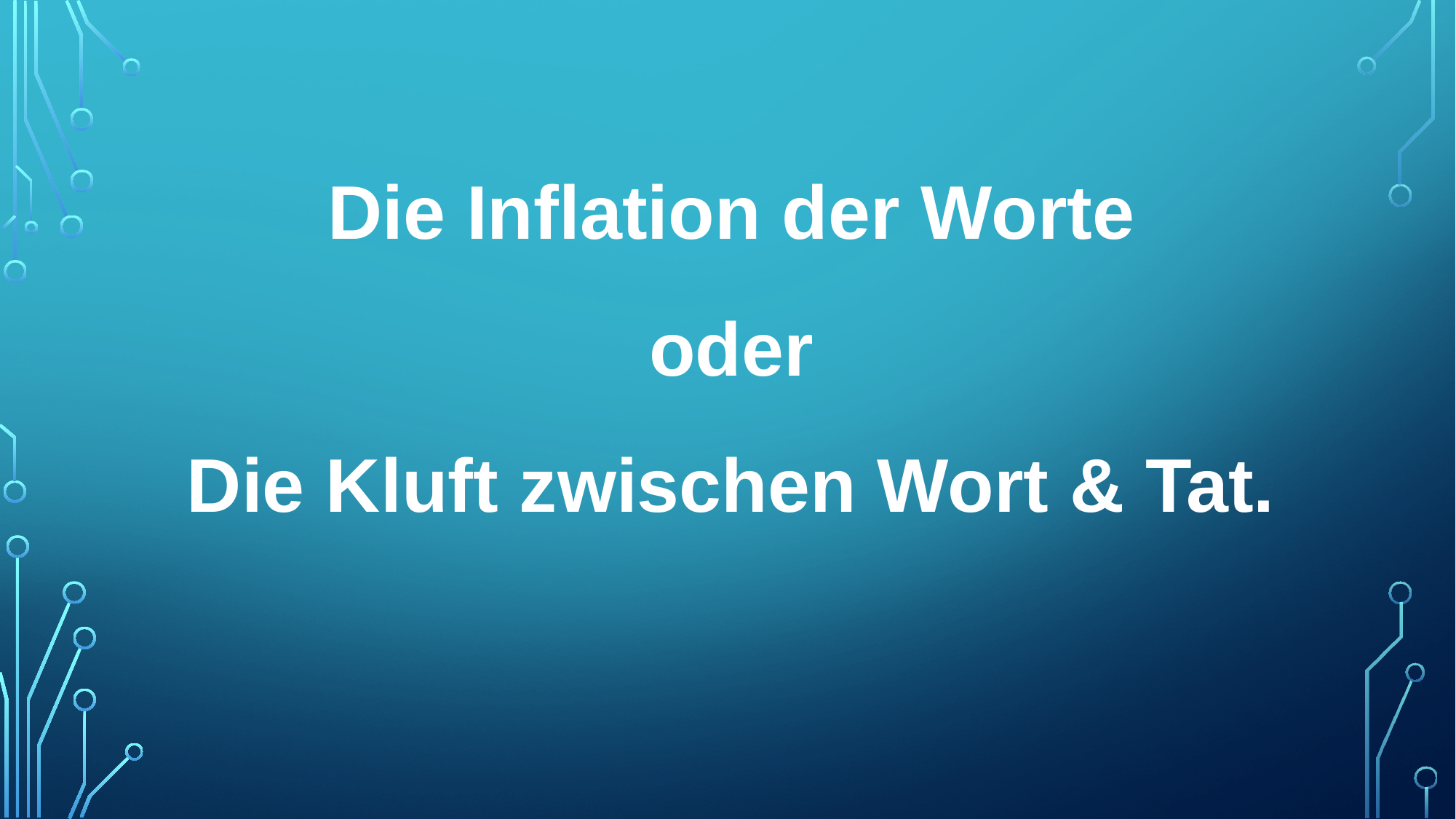

Die Inflation der Worte
oder
Die Kluft zwischen Wort & Tat.